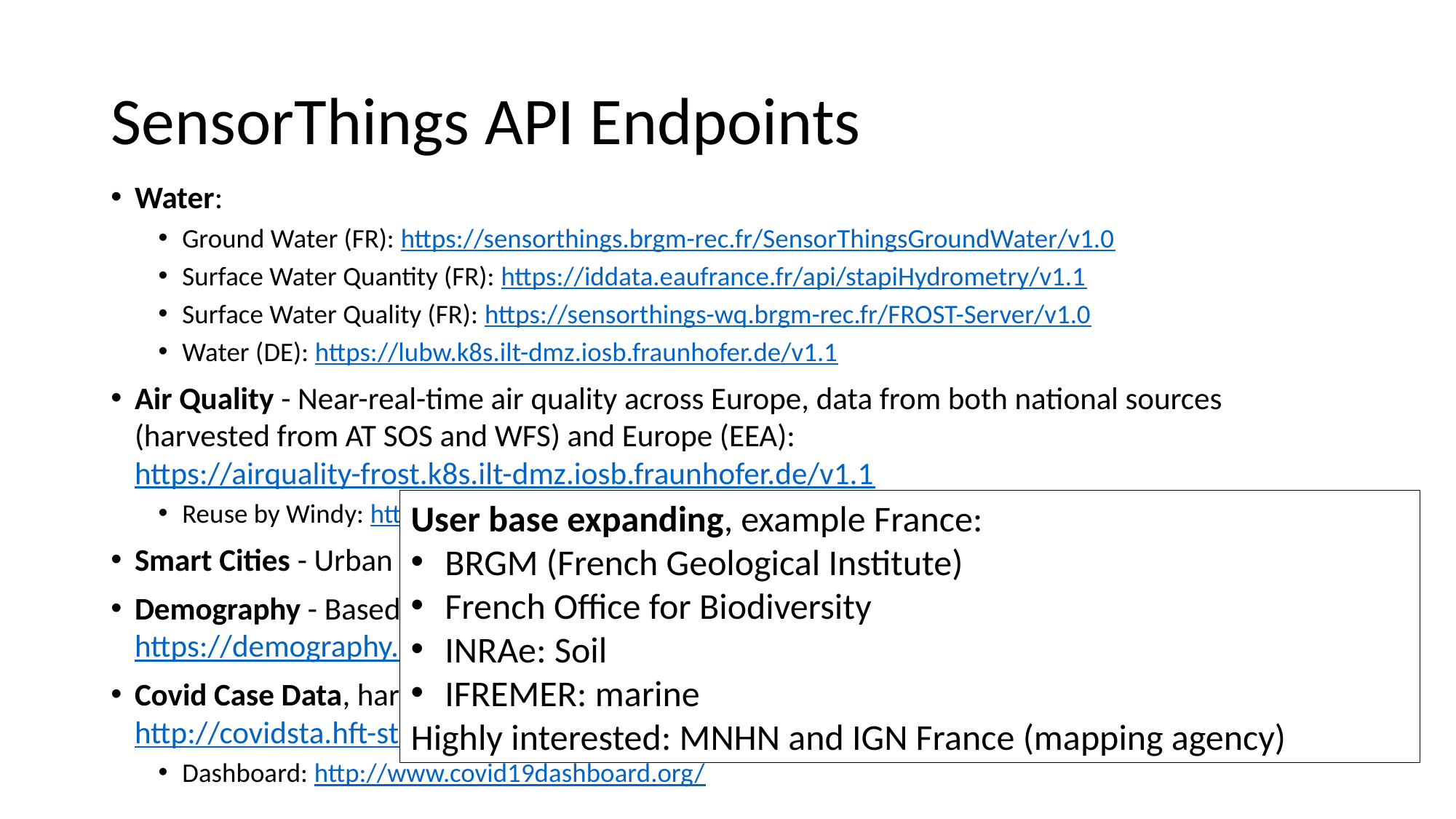

# SensorThings API Endpoints
Water:
Ground Water (FR): https://sensorthings.brgm-rec.fr/SensorThingsGroundWater/v1.0
Surface Water Quantity (FR): https://iddata.eaufrance.fr/api/stapiHydrometry/v1.1
Surface Water Quality (FR): https://sensorthings-wq.brgm-rec.fr/FROST-Server/v1.0
Water (DE): https://lubw.k8s.ilt-dmz.iosb.fraunhofer.de/v1.1
Air Quality - Near-real-time air quality across Europe, data from both national sources (harvested from AT SOS and WFS) and Europe (EEA):
https://airquality-frost.k8s.ilt-dmz.iosb.fraunhofer.de/v1.1
Reuse by Windy: https://www.windy.com/fr/-NO2-no2?camsEu,no2,47.905,1.908,5
Smart Cities - Urban Data Platform Hamburg: https://iot.hamburg.de/v1.1
Demography - Based on European NUTS regions, data from Eurostat: https://demography.k8s.ilt-dmz.iosb.fraunhofer.de/v1.1
Covid Case Data, harvested from various sources including Johns Hopkins and RKI: http://covidsta.hft-stuttgart.de/server/v1.1
Dashboard: http://www.covid19dashboard.org/

User base expanding, example France:
BRGM (French Geological Institute)
French Office for Biodiversity
INRAe: Soil
IFREMER: marine
Highly interested: MNHN and IGN France (mapping agency)